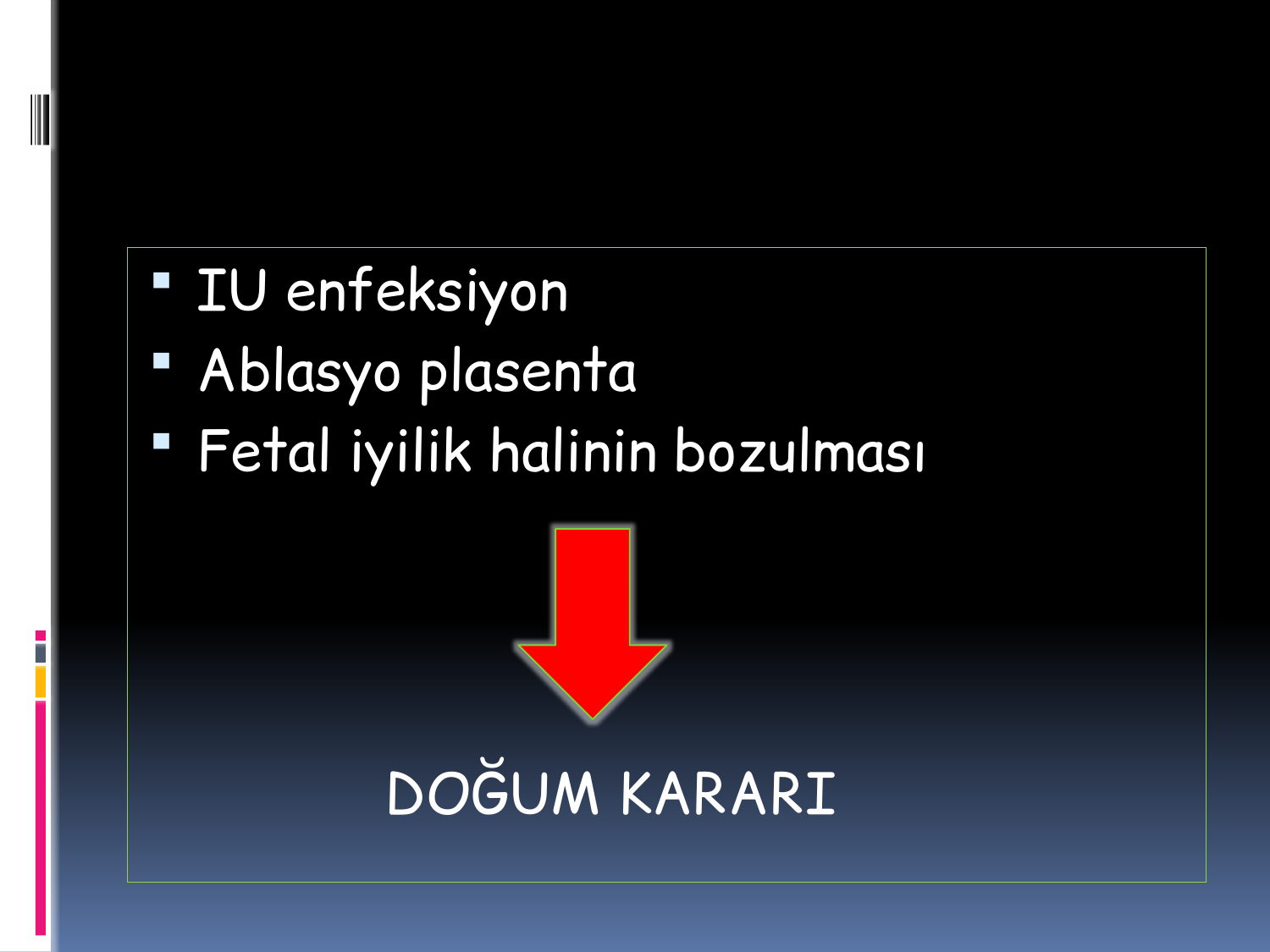

#
IU enfeksiyon
Ablasyo plasenta
Fetal iyilik halinin bozulması

DOĞUM KARARI